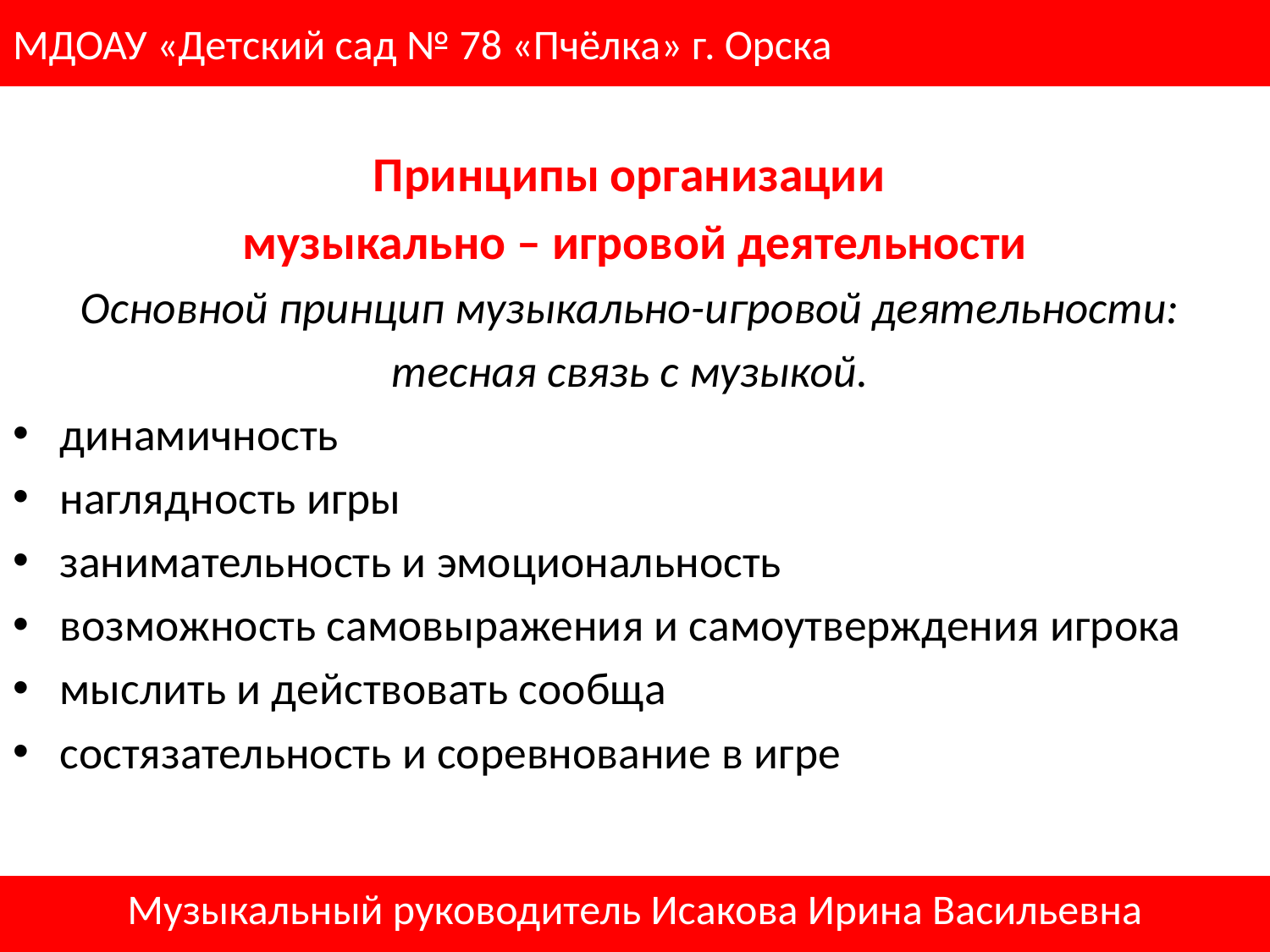

# МДОАУ «Детский сад № 78 «Пчёлка» г. Орска
Принципы организации
музыкально – игровой деятельности
Основной принцип музыкально-игровой деятельности:
тесная связь с музыкой.
динамичность
наглядность игры
занимательность и эмоциональность
возможность самовыражения и самоутверждения игрока
мыслить и действовать сообща
состязательность и соревнование в игре

Музыкальный руководитель Исакова Ирина Васильевна